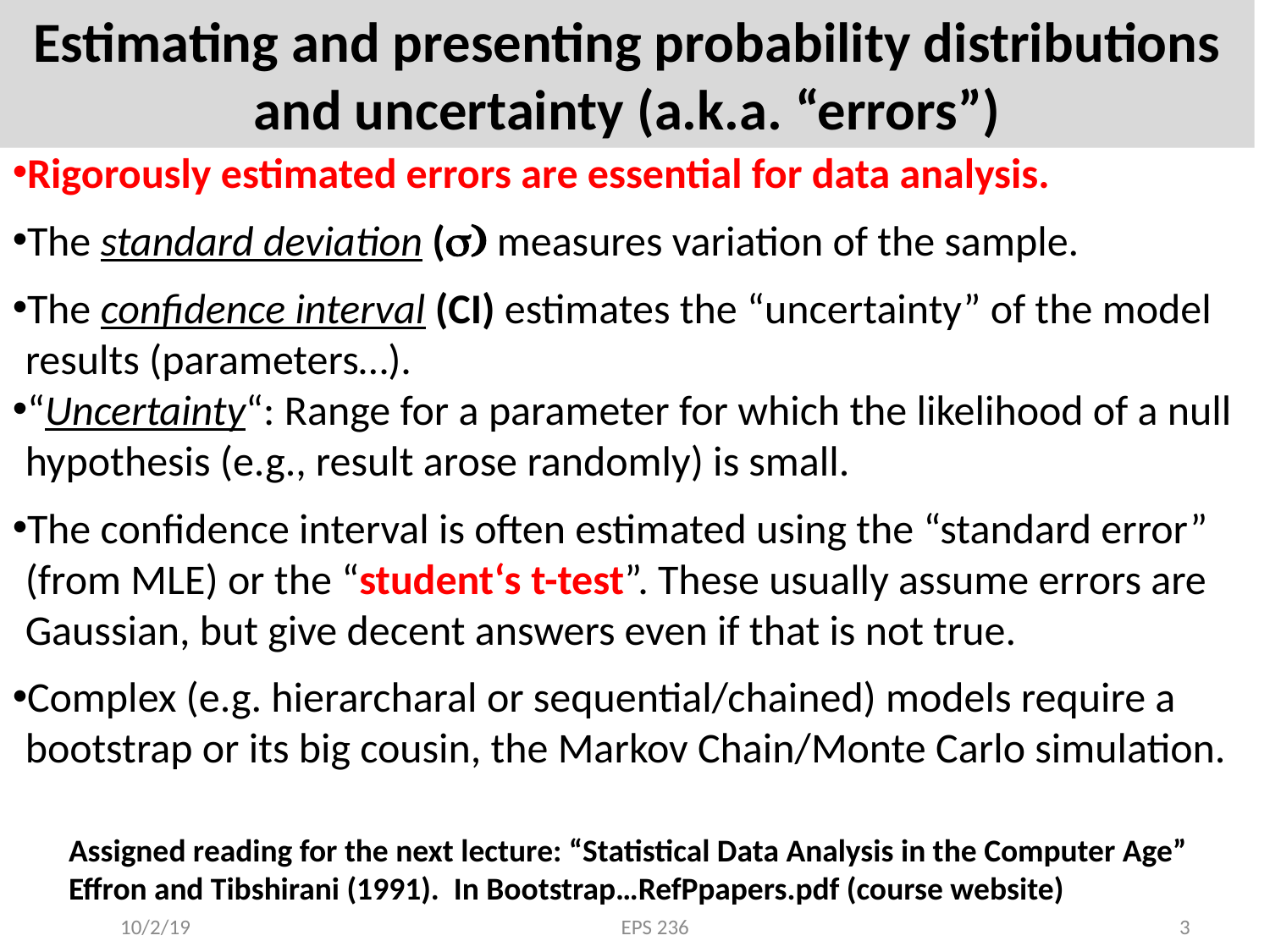

Estimating and presenting probability distributions and uncertainty (a.k.a. “errors”)
Rigorously estimated errors are essential for data analysis.

The standard deviation (σ) measures variation of the sample.

The confidence interval (CI) estimates the “uncertainty” of the model results (parameters…).
“Uncertainty“: Range for a parameter for which the likelihood of a null hypothesis (e.g., result arose randomly) is small.

The confidence interval is often estimated using the “standard error” (from MLE) or the “student‘s t-test”. These usually assume errors are Gaussian, but give decent answers even if that is not true.

Complex (e.g. hierarcharal or sequential/chained) models require a bootstrap or its big cousin, the Markov Chain/Monte Carlo simulation.
Assigned reading for the next lecture: “Statistical Data Analysis in the Computer Age”
Effron and Tibshirani (1991).  In Bootstrap…RefPpapers.pdf (course website)
10/2/19
EPS 236
3